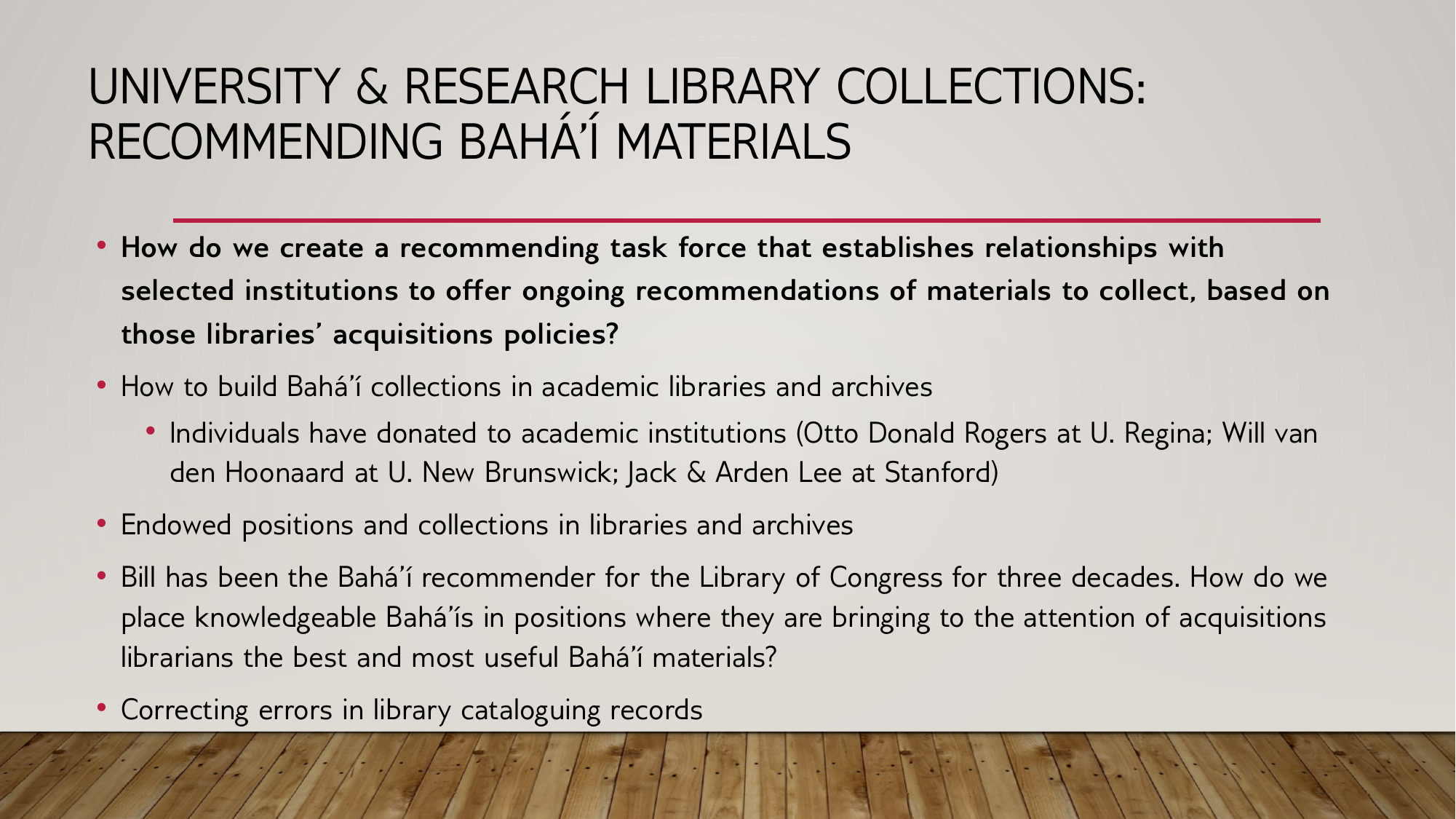

# University & Research Library CollectionS: Recommending Bahá’í Materials
How do we create a recommending task force that establishes relationships with selected institutions to offer ongoing recommendations of materials to collect, based on those libraries’ acquisitions policies?
How to build Bahá’í collections in academic libraries and archives
Individuals have donated to academic institutions (Otto Donald Rogers at U. Regina; Will van den Hoonaard at U. New Brunswick; Jack & Arden Lee at Stanford)
Endowed positions and collections in libraries and archives
Bill has been the Bahá’í recommender for the Library of Congress for three decades. How do we place knowledgeable Bahá’ís in positions where they are bringing to the attention of acquisitions librarians the best and most useful Bahá’í materials?
Correcting errors in library cataloguing records